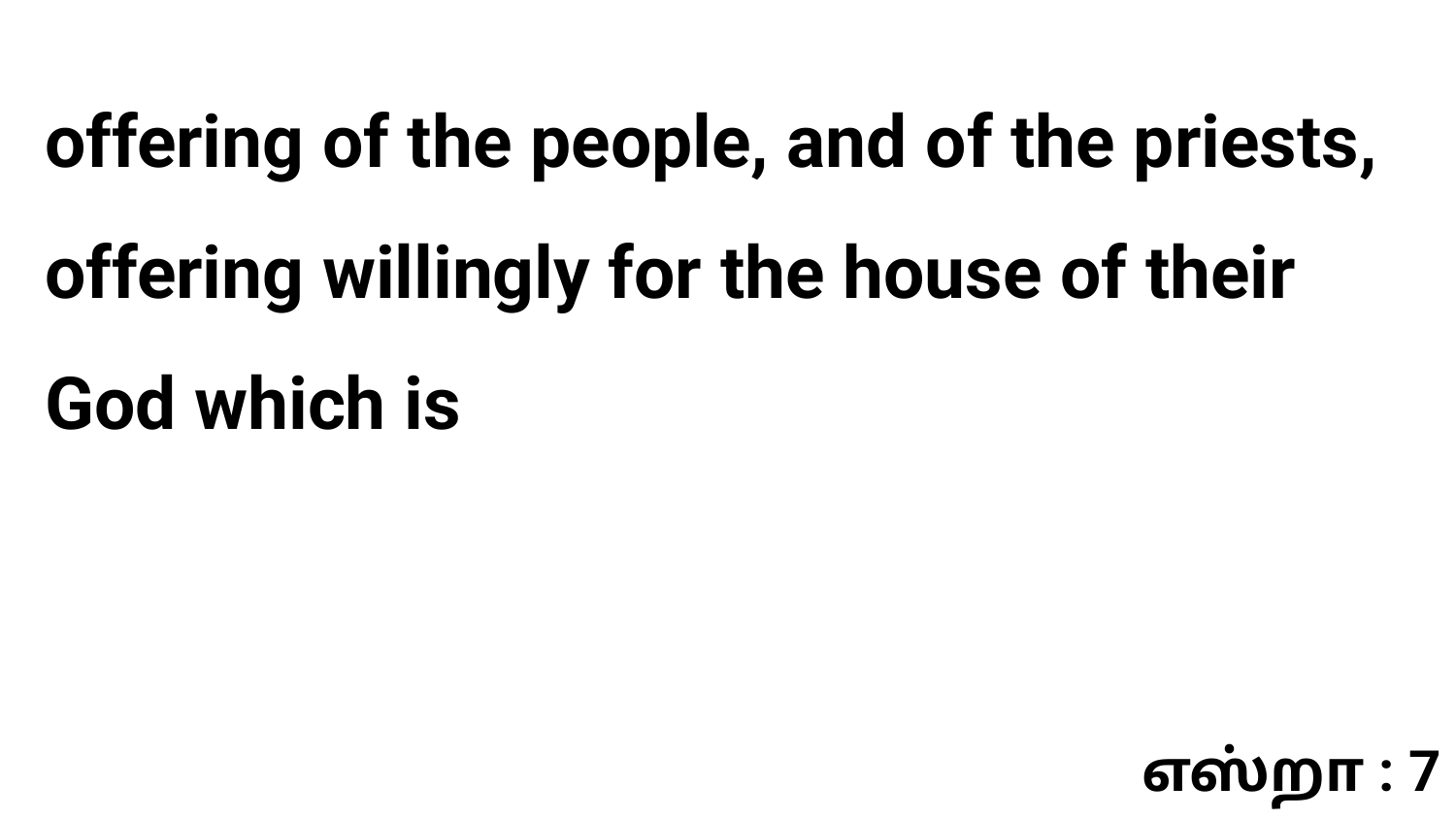

offering of the people, and of the priests, offering willingly for the house of their God which is
எஸ்றா : 7